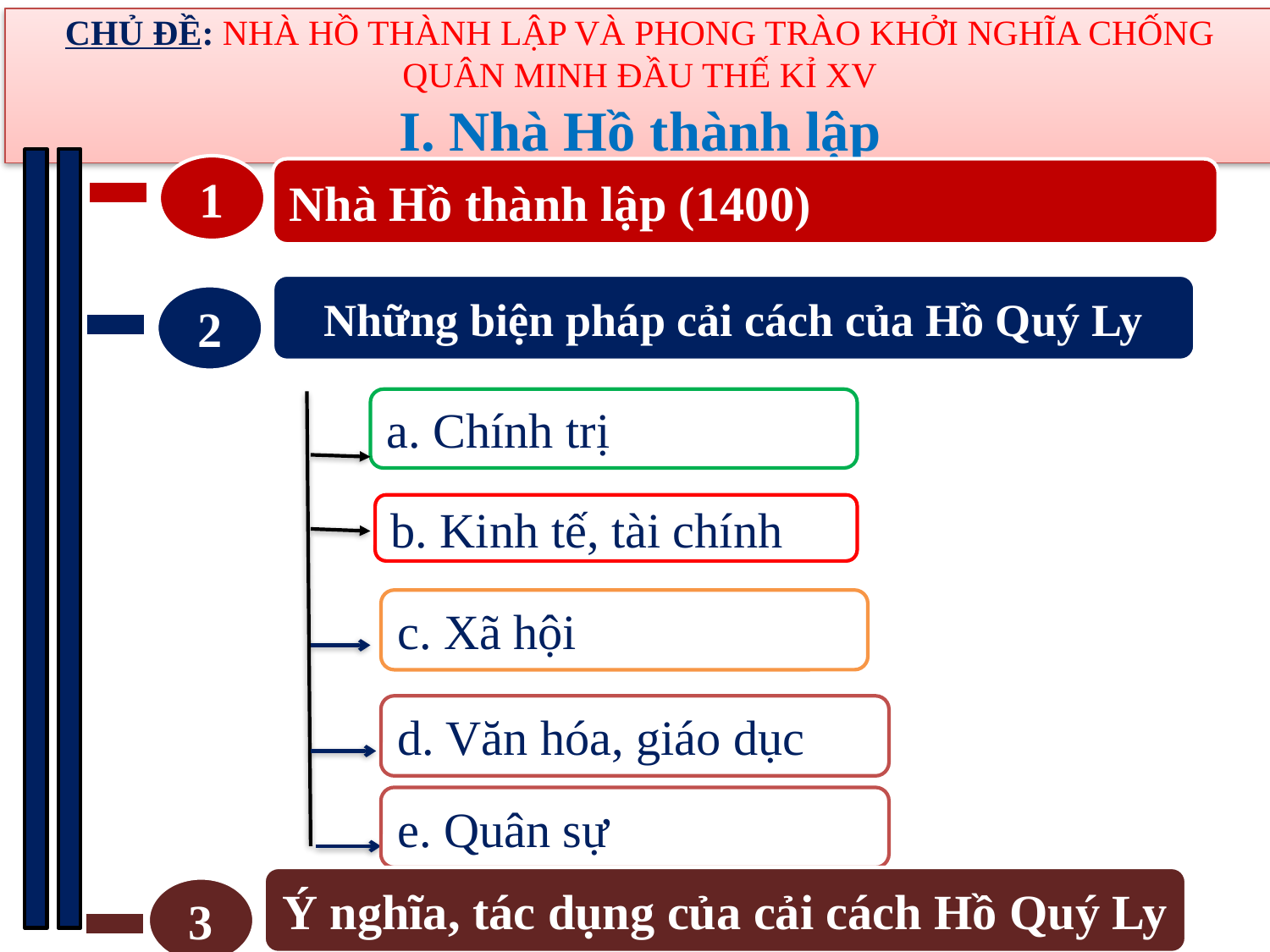

# CHỦ ĐỀ: NHÀ HỒ THÀNH LẬP VÀ PHONG TRÀO KHỞI NGHĨA CHỐNG QUÂN MINH ĐẦU THẾ KỈ XV I. Nhà Hồ thành lập

1
Nhà Hồ thành lập (1400)

Những biện pháp cải cách của Hồ Quý Ly
2
a. Chính trị

b. Kinh tế, tài chính
c. Xã hội
d. Văn hóa, giáo dục
e. Quân sự
Ý nghĩa, tác dụng của cải cách Hồ Quý Ly

3